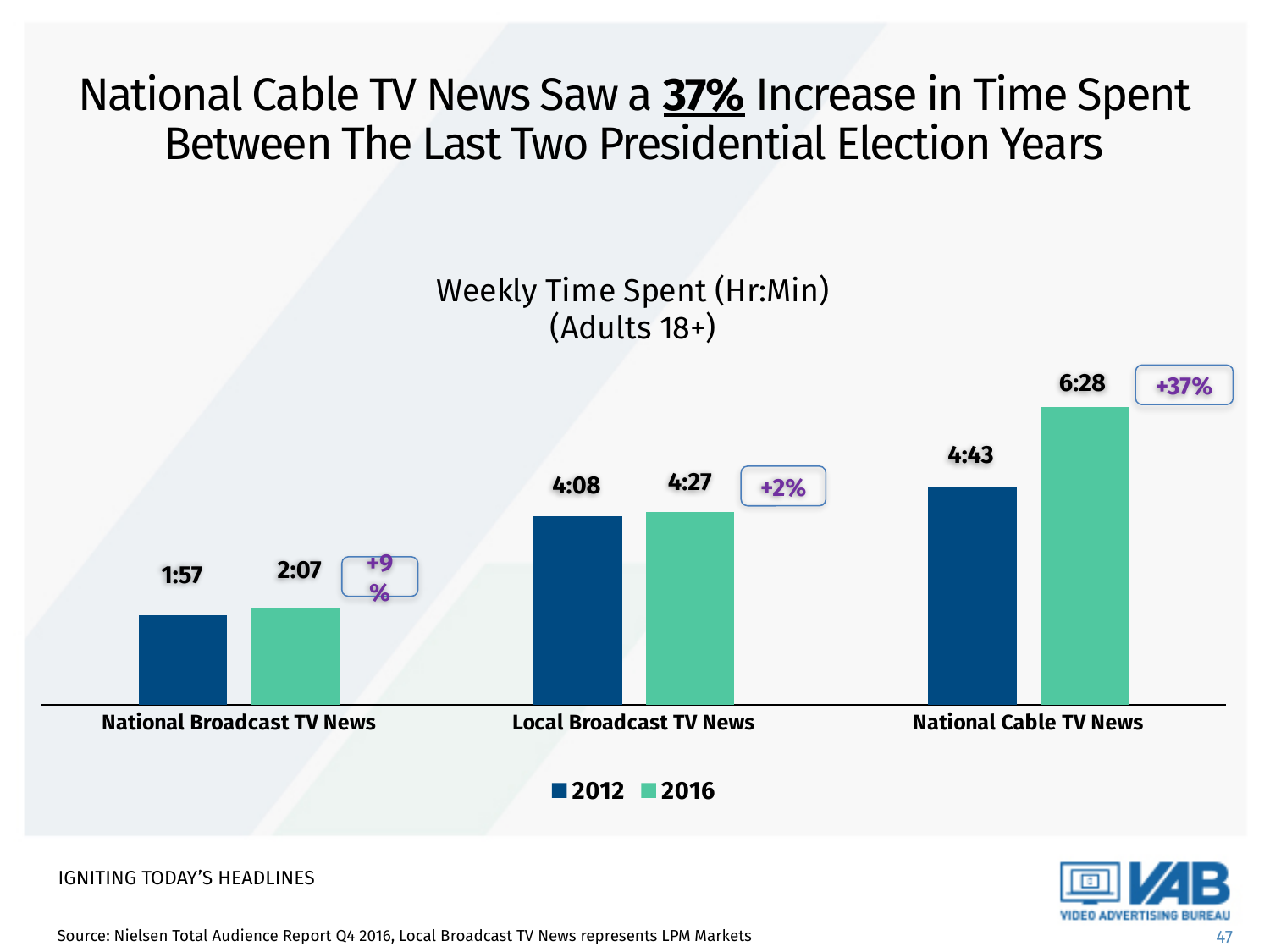

# National Cable TV News Saw a 37% Increase in Time Spent Between The Last Two Presidential Election Years

### Chart: Weekly Time Spent (Hr:Min)
(Adults 18+)

| Category | 2012 | 2016 |
|---|---|---|
| National Broadcast TV News | 1.95 | 2.12 |
| Local Broadcast TV News | 4.1 | 4.18541666666666 |
| National Cable TV News | 4.72 | 6.47 |
6:28
+37%
4:43
4:27
+2%
4:08
2:07
1:57
+9%
Igniting today’s headlines
Source: Nielsen Total Audience Report Q4 2016, Local Broadcast TV News represents LPM Markets